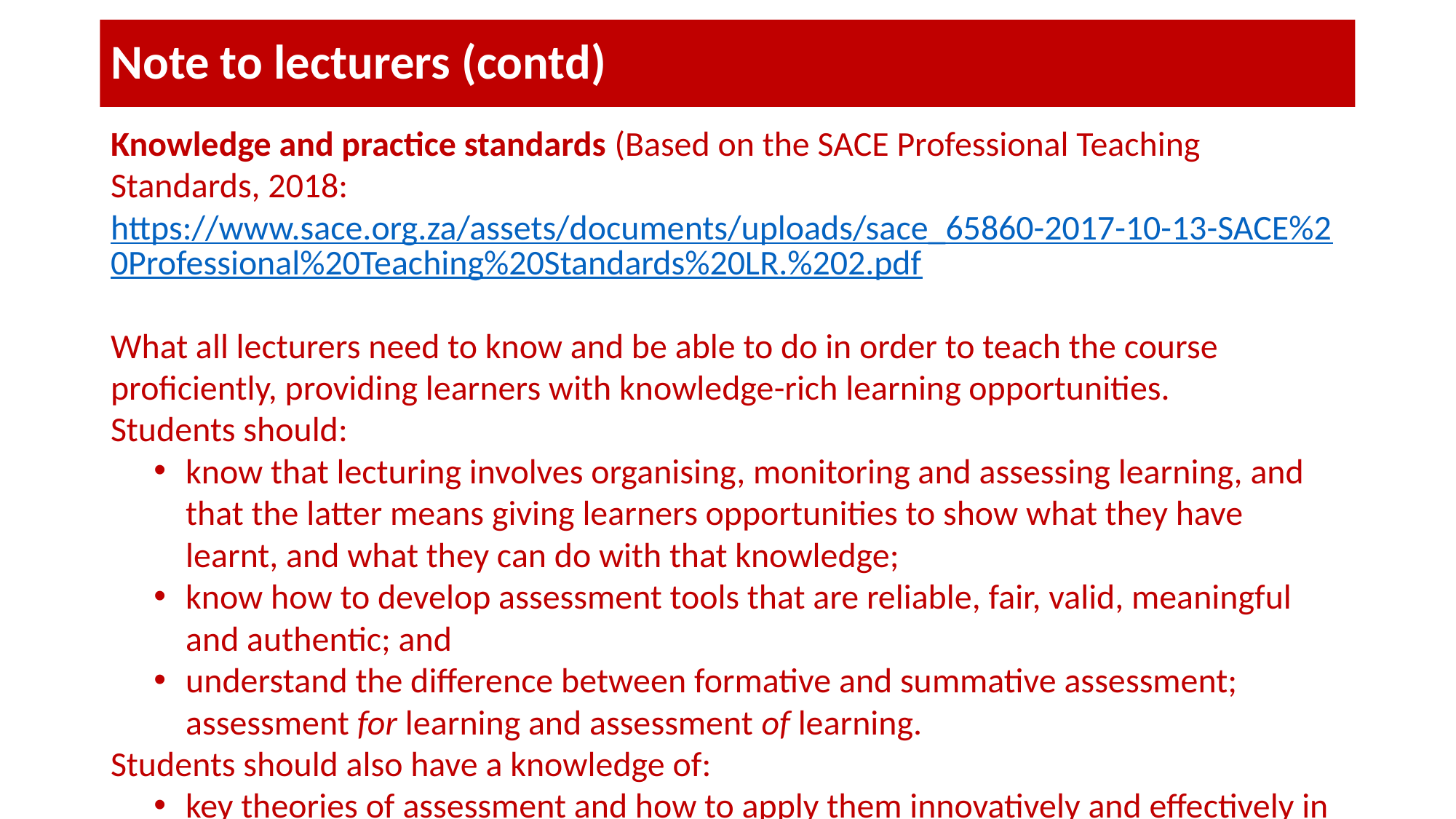

# Note to lecturers (contd)
Knowledge and practice standards (Based on the SACE Professional Teaching Standards, 2018: https://www.sace.org.za/assets/documents/uploads/sace_65860-2017-10-13-SACE%20Professional%20Teaching%20Standards%20LR.%202.pdf
What all lecturers need to know and be able to do in order to teach the course proficiently, providing learners with knowledge-rich learning opportunities.
Students should:
know that lecturing involves organising, monitoring and assessing learning, and that the latter means giving learners opportunities to show what they have learnt, and what they can do with that knowledge;
know how to develop assessment tools that are reliable, fair, valid, meaningful and authentic; and
understand the difference between formative and summative assessment; assessment for learning and assessment of learning.
Students should also have a knowledge of:
key theories of assessment and how to apply them innovatively and effectively in TVET;